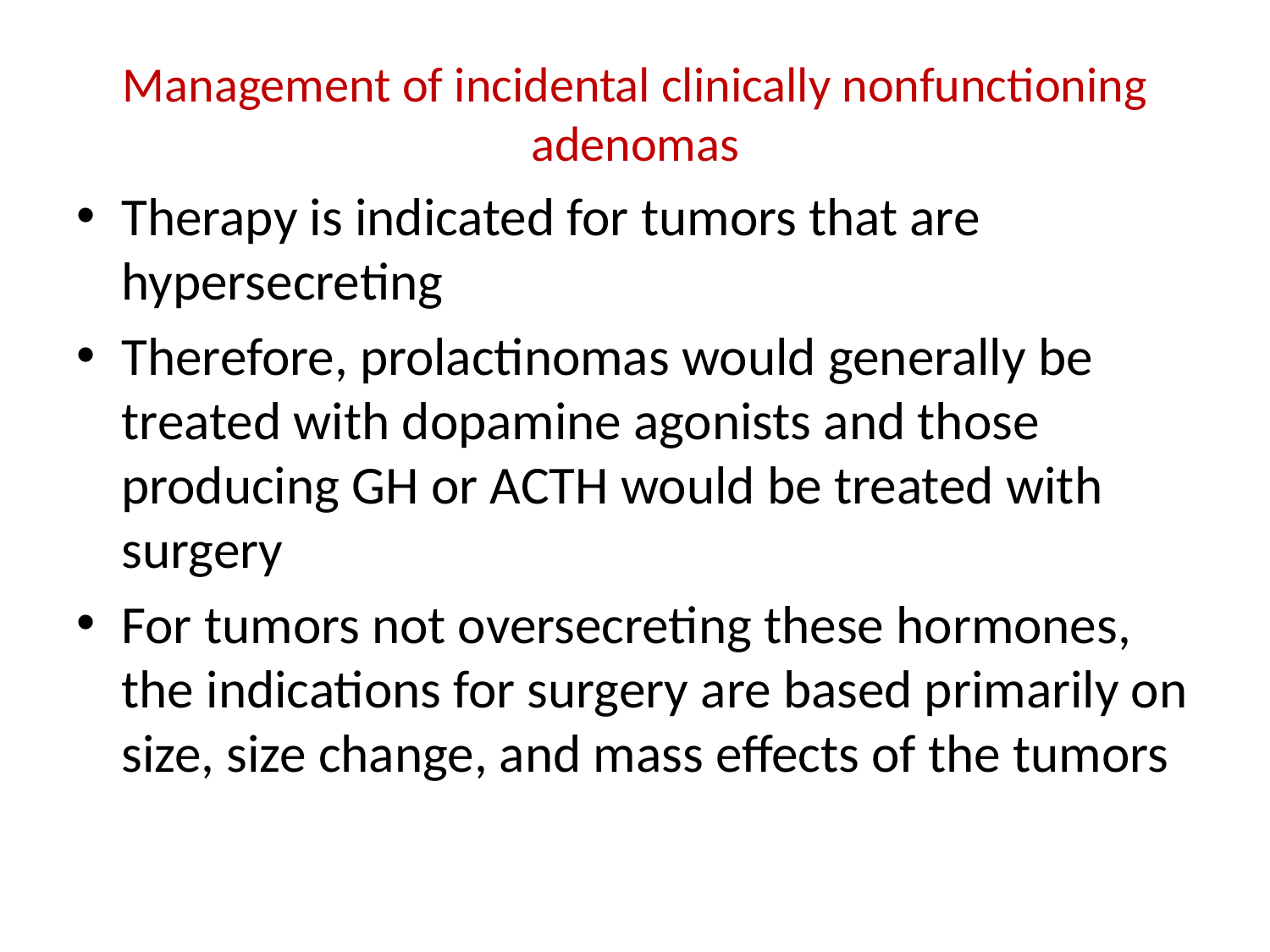

# Management of incidental clinically nonfunctioning adenomas
Therapy is indicated for tumors that are hypersecreting
Therefore, prolactinomas would generally be treated with dopamine agonists and those producing GH or ACTH would be treated with surgery
For tumors not oversecreting these hormones, the indications for surgery are based primarily on size, size change, and mass effects of the tumors